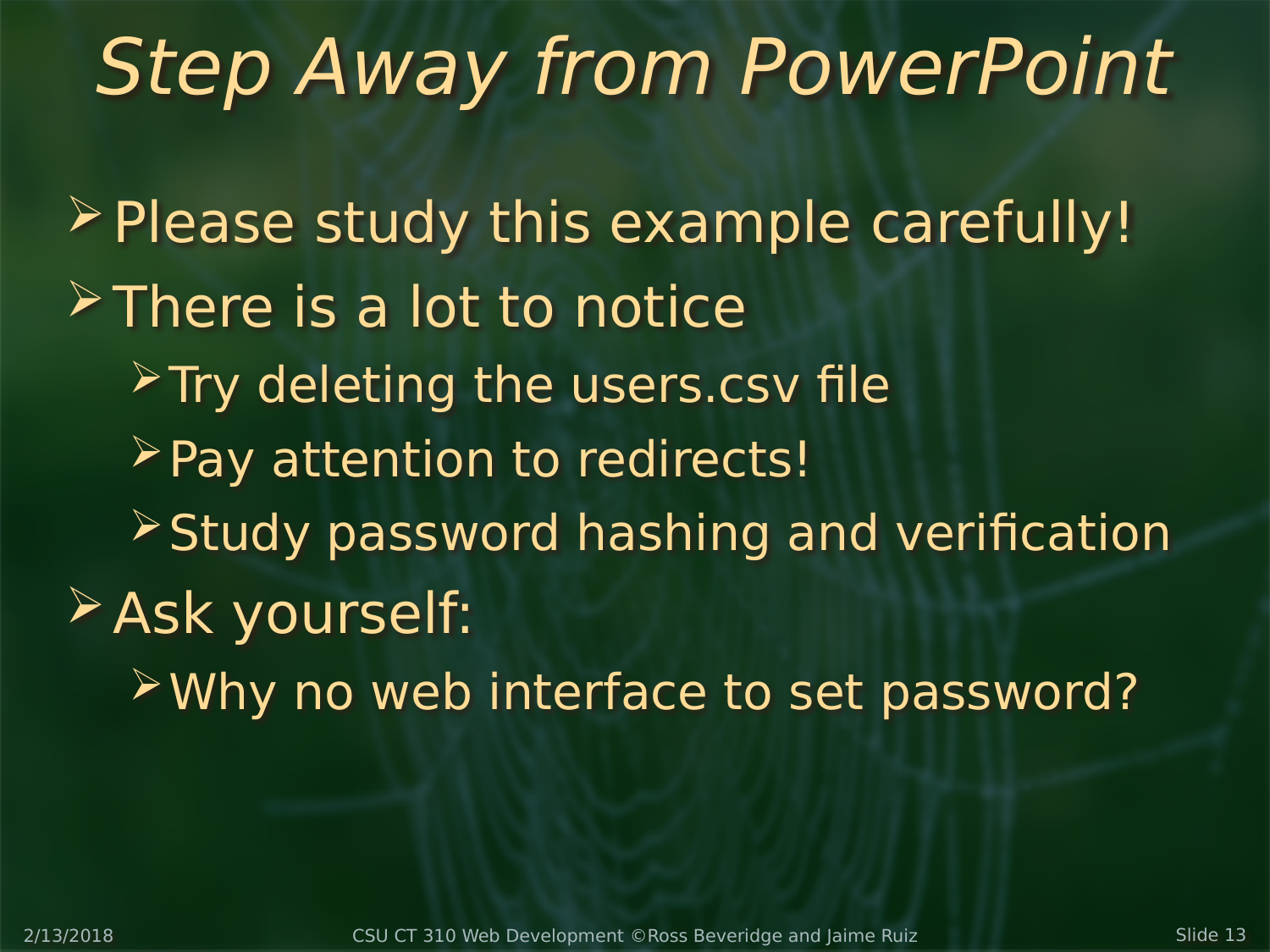

# Step Away from PowerPoint
Please study this example carefully!
There is a lot to notice
Try deleting the users.csv file
Pay attention to redirects!
Study password hashing and verification
Ask yourself:
Why no web interface to set password?
2/13/2018
Slide 13
CSU CT 310 Web Development ©Ross Beveridge and Jaime Ruiz